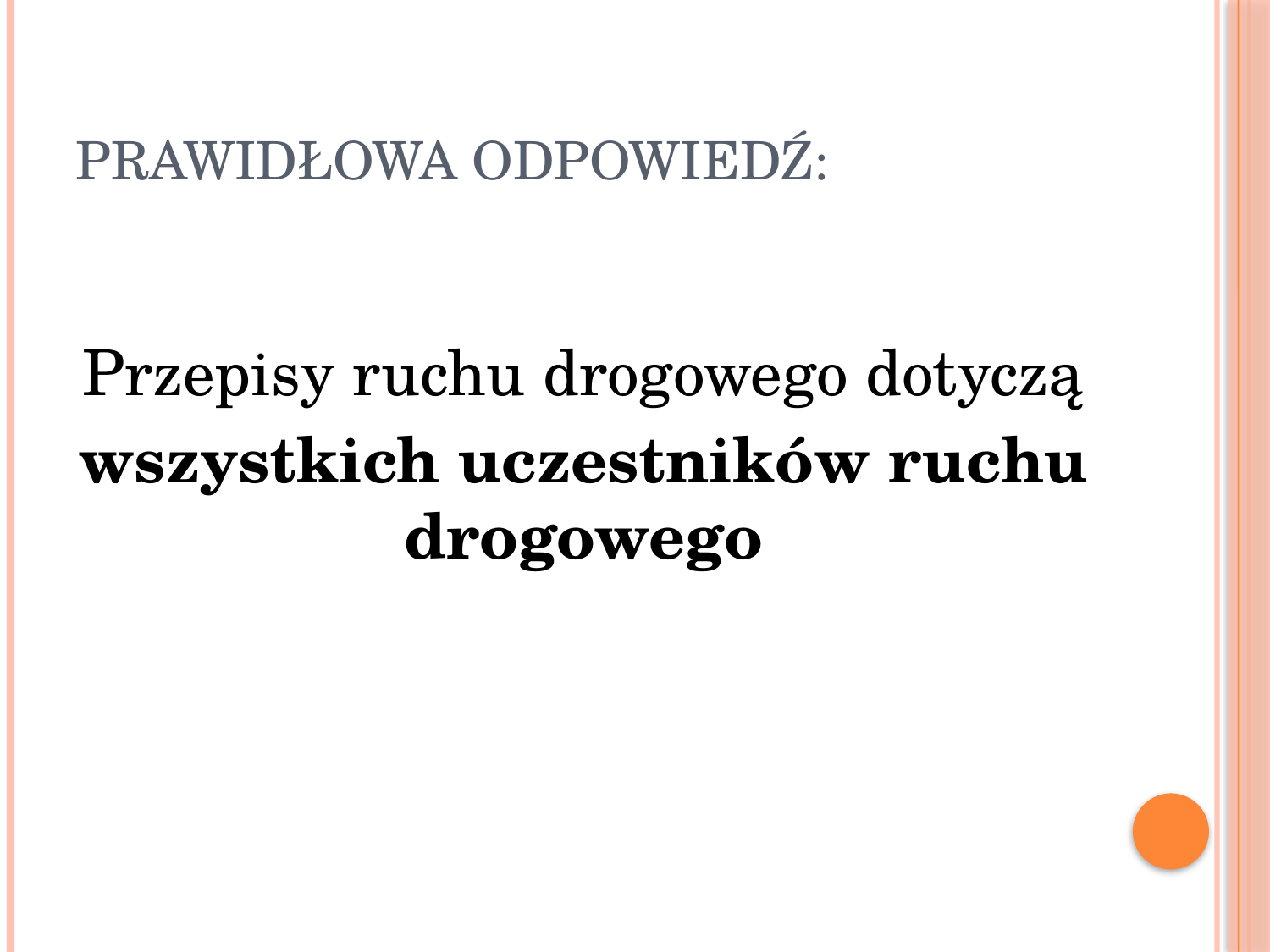

# Prawidłowa odpowiedź:
Przepisy ruchu drogowego dotyczą
wszystkich uczestników ruchu drogowego